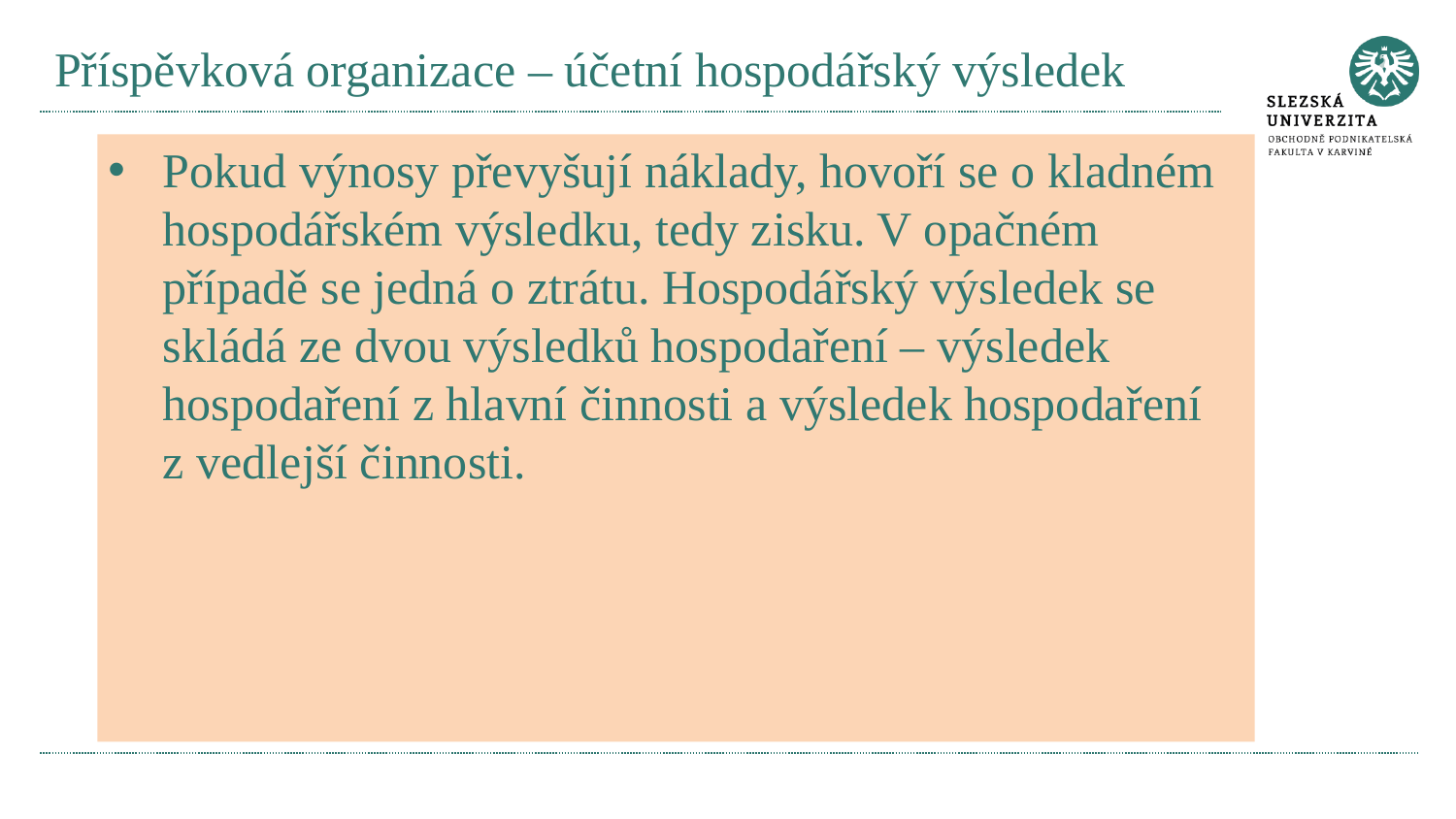

# Příspěvková organizace – účetní hospodářský výsledek
Pokud výnosy převyšují náklady, hovoří se o kladném hospodářském výsledku, tedy zisku. V opačném případě se jedná o ztrátu. Hospodářský výsledek se skládá ze dvou výsledků hospodaření – výsledek hospodaření z hlavní činnosti a výsledek hospodaření z vedlejší činnosti.